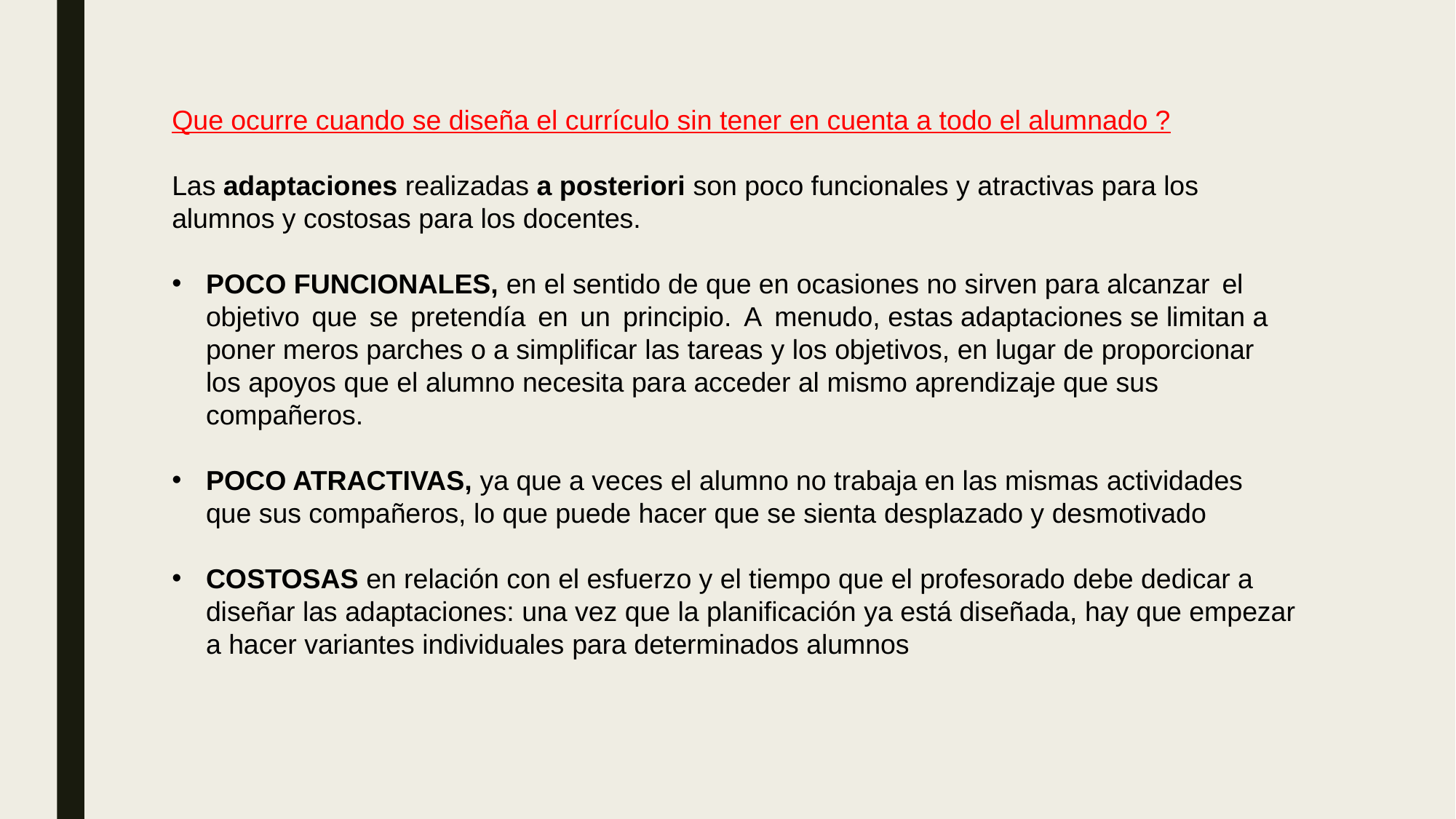

Que ocurre cuando se diseña el currículo sin tener en cuenta a todo el alumnado ?

Las adaptaciones realizadas a posteriori son poco funcionales y atractivas para los alumnos y costosas para los docentes.

POCO FUNCIONALES, en el sentido de que en ocasiones no sirven para alcanzar el objetivo que se pretendía en un principio. A menudo, estas adaptaciones se limitan a poner meros parches o a simplificar las tareas y los objetivos, en lugar de proporcionar los apoyos que el alumno necesita para acceder al mismo aprendizaje que sus compañeros.

POCO ATRACTIVAS, ya que a veces el alumno no trabaja en las mismas actividades que sus compañeros, lo que puede hacer que se sienta desplazado y desmotivado

COSTOSAS en relación con el esfuerzo y el tiempo que el profesorado debe dedicar a diseñar las adaptaciones: una vez que la planificación ya está diseñada, hay que empezar a hacer variantes individuales para determinados alumnos